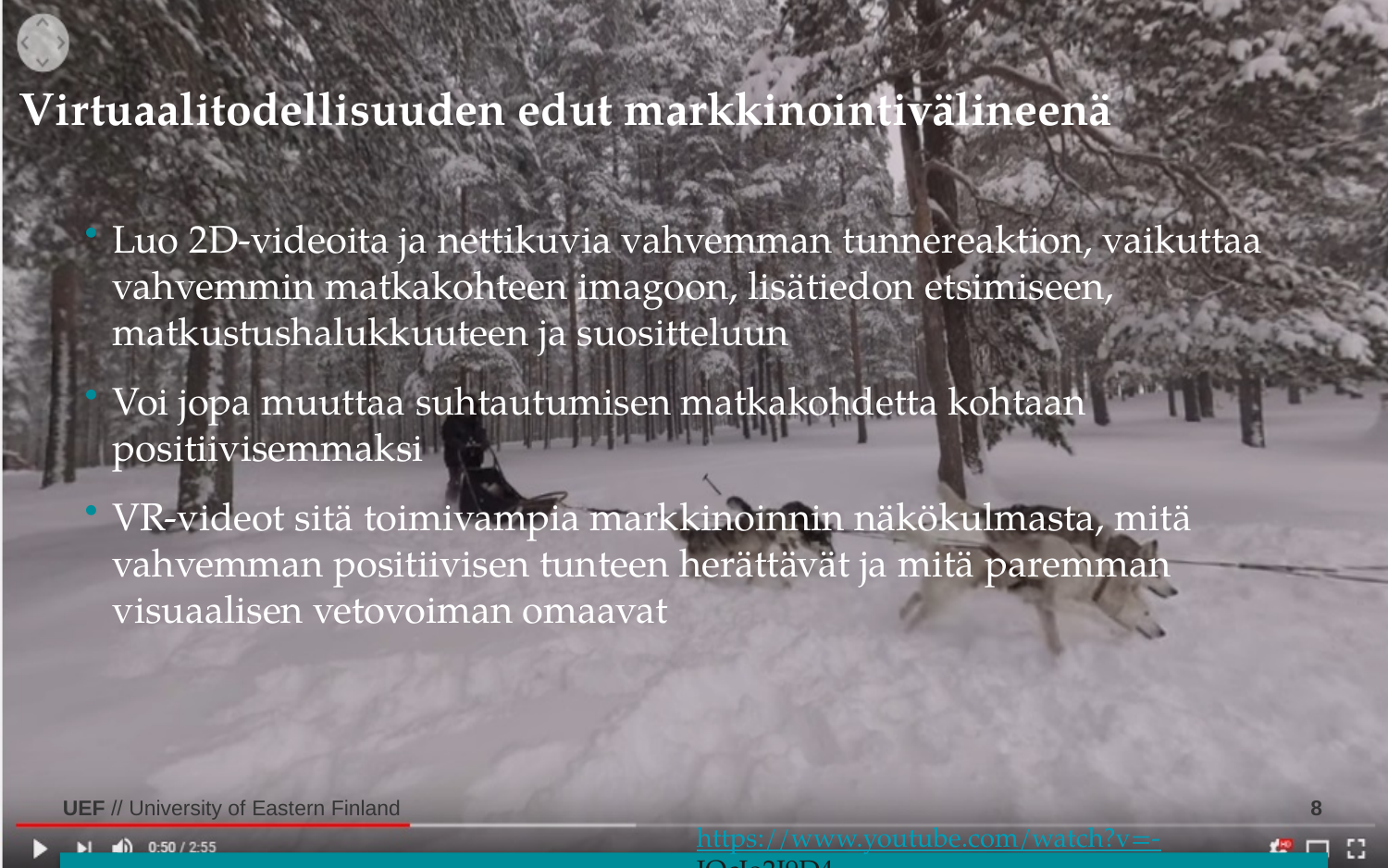

# Virtuaalitodellisuuden edut markkinointivälineenä

Luo 2D-videoita ja nettikuvia vahvemman tunnereaktion, vaikuttaa vahvemmin matkakohteen imagoon, lisätiedon etsimiseen, matkustushalukkuuteen ja suositteluun
Voi jopa muuttaa suhtautumisen matkakohdetta kohtaan positiivisemmaksi
VR-videot sitä toimivampia markkinoinnin näkökulmasta, mitä vahvemman positiivisen tunteen herättävät ja mitä paremman visuaalisen vetovoiman omaavat

8
https://www.youtube.com/watch?v=-JOcJo2I9D4